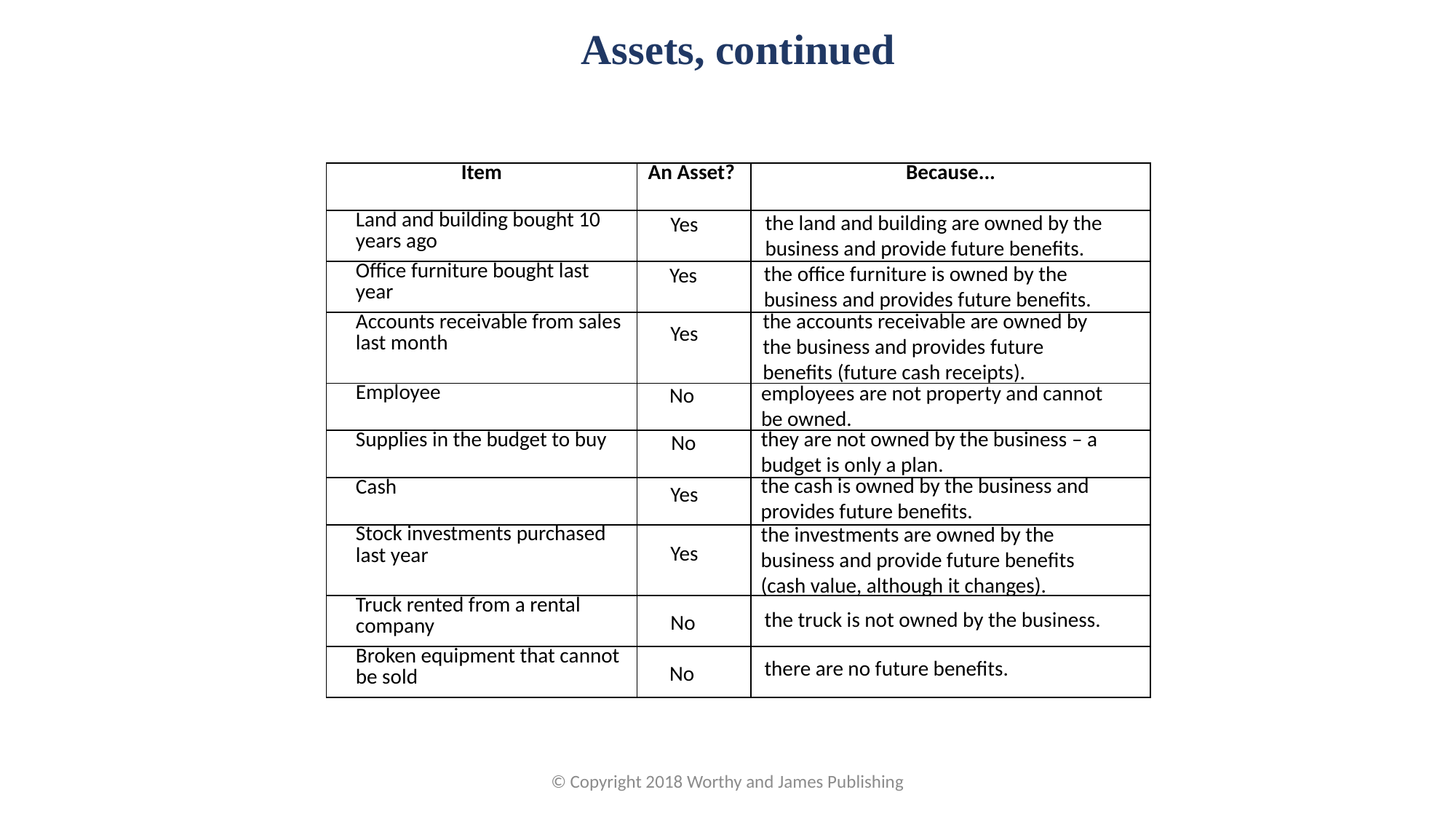

Assets, continued
| Item | An Asset? | Because... |
| --- | --- | --- |
| Land and building bought 10 years ago |  |  |
| Office furniture bought last year |  |  |
| Accounts receivable from sales last month |  |  |
| Employee |  |  |
| Supplies in the budget to buy |  |  |
| Cash |  |  |
| Stock investments purchased last year |  |  |
| Truck rented from a rental company |  |  |
| Broken equipment that cannot be sold |  |  |
the land and building are owned by the business and provide future benefits.
Yes

the office furniture is owned by the business and provides future benefits.
Yes

the accounts receivable are owned by the business and provides future benefits (future cash receipts).
Yes

employees are not property and cannot be owned.

No

they are not owned by the business – a budget is only a plan.

No

the cash is owned by the business and provides future benefits.
Yes

the investments are owned by the business and provide future benefits
(cash value, although it changes).
Yes

the truck is not owned by the business.

No

there are no future benefits.
No

© Copyright 2018 Worthy and James Publishing